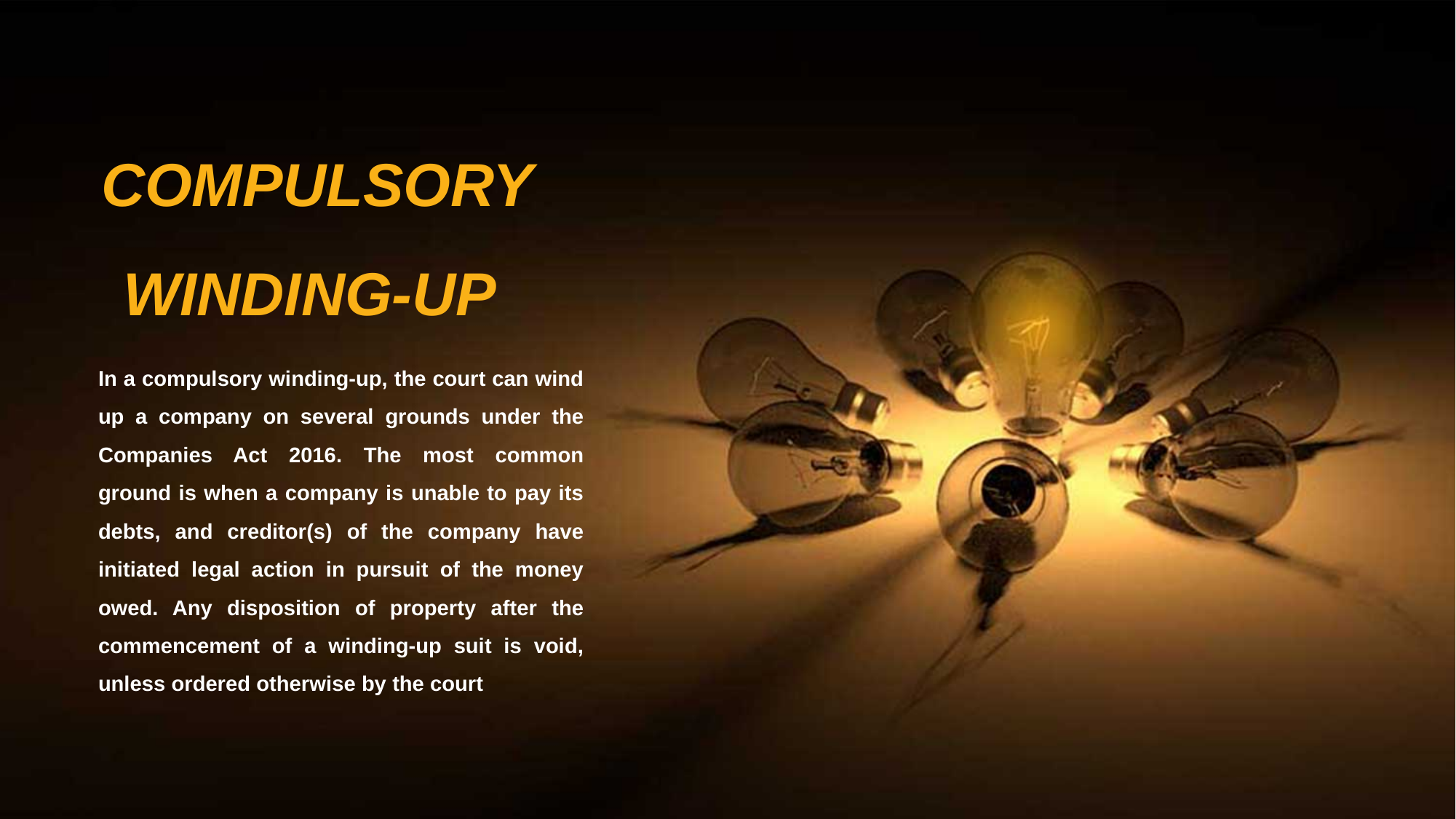

COMPULSORY WINDING-UP
In a compulsory winding-up, the court can wind up a company on several grounds under the Companies Act 2016. The most common ground is when a company is unable to pay its debts, and creditor(s) of the company have initiated legal action in pursuit of the money owed. Any disposition of property after the commencement of a winding-up suit is void, unless ordered otherwise by the court